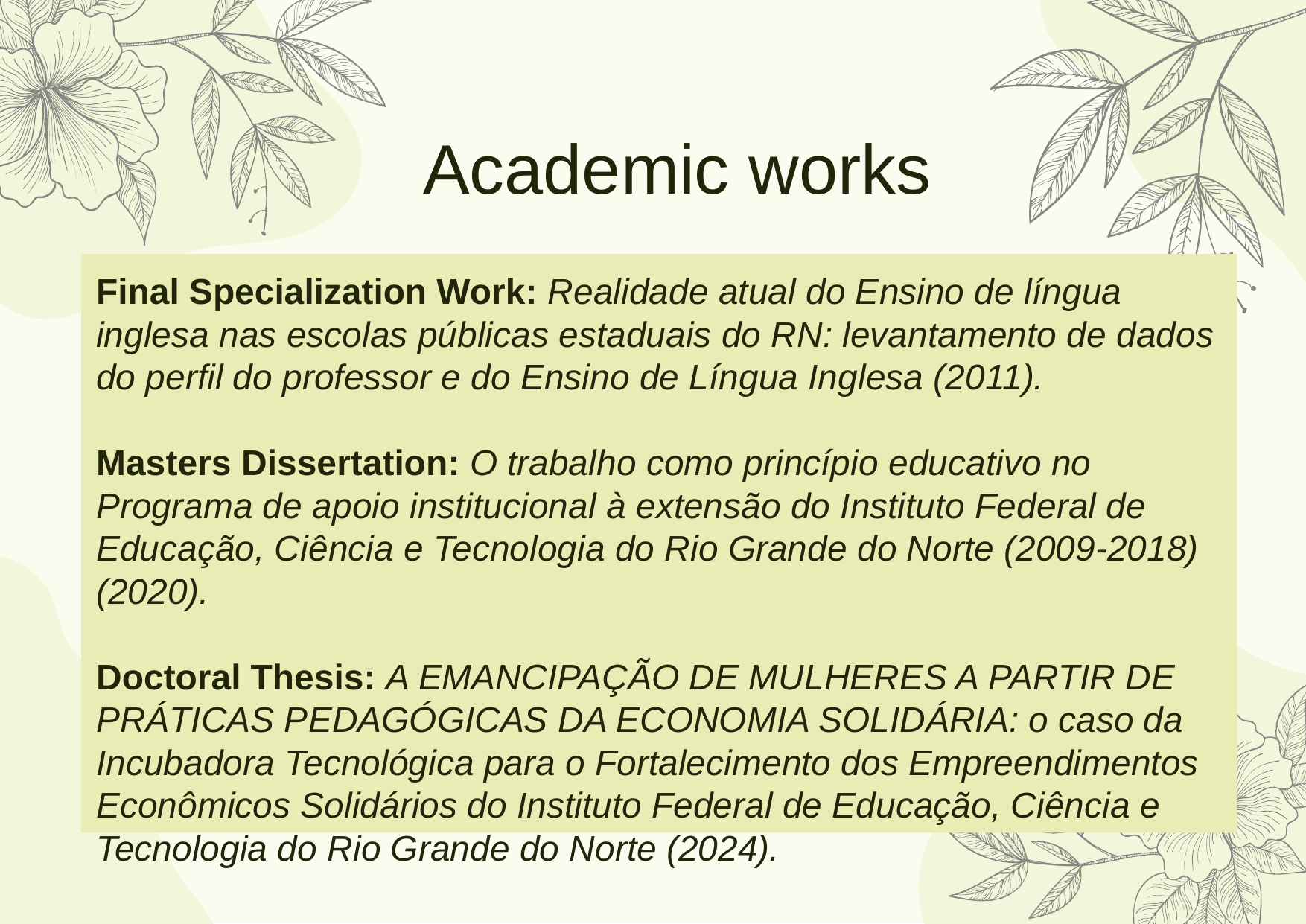

# Academic works
Final Specialization Work: Realidade atual do Ensino de língua inglesa nas escolas públicas estaduais do RN: levantamento de dados do perfil do professor e do Ensino de Língua Inglesa (2011).

Masters Dissertation: O trabalho como princípio educativo no Programa de apoio institucional à extensão do Instituto Federal de Educação, Ciência e Tecnologia do Rio Grande do Norte (2009-2018) (2020).

Doctoral Thesis: A EMANCIPAÇÃO DE MULHERES A PARTIR DE PRÁTICAS PEDAGÓGICAS DA ECONOMIA SOLIDÁRIA: o caso da Incubadora Tecnológica para o Fortalecimento dos Empreendimentos Econômicos Solidários do Instituto Federal de Educação, Ciência e Tecnologia do Rio Grande do Norte (2024).